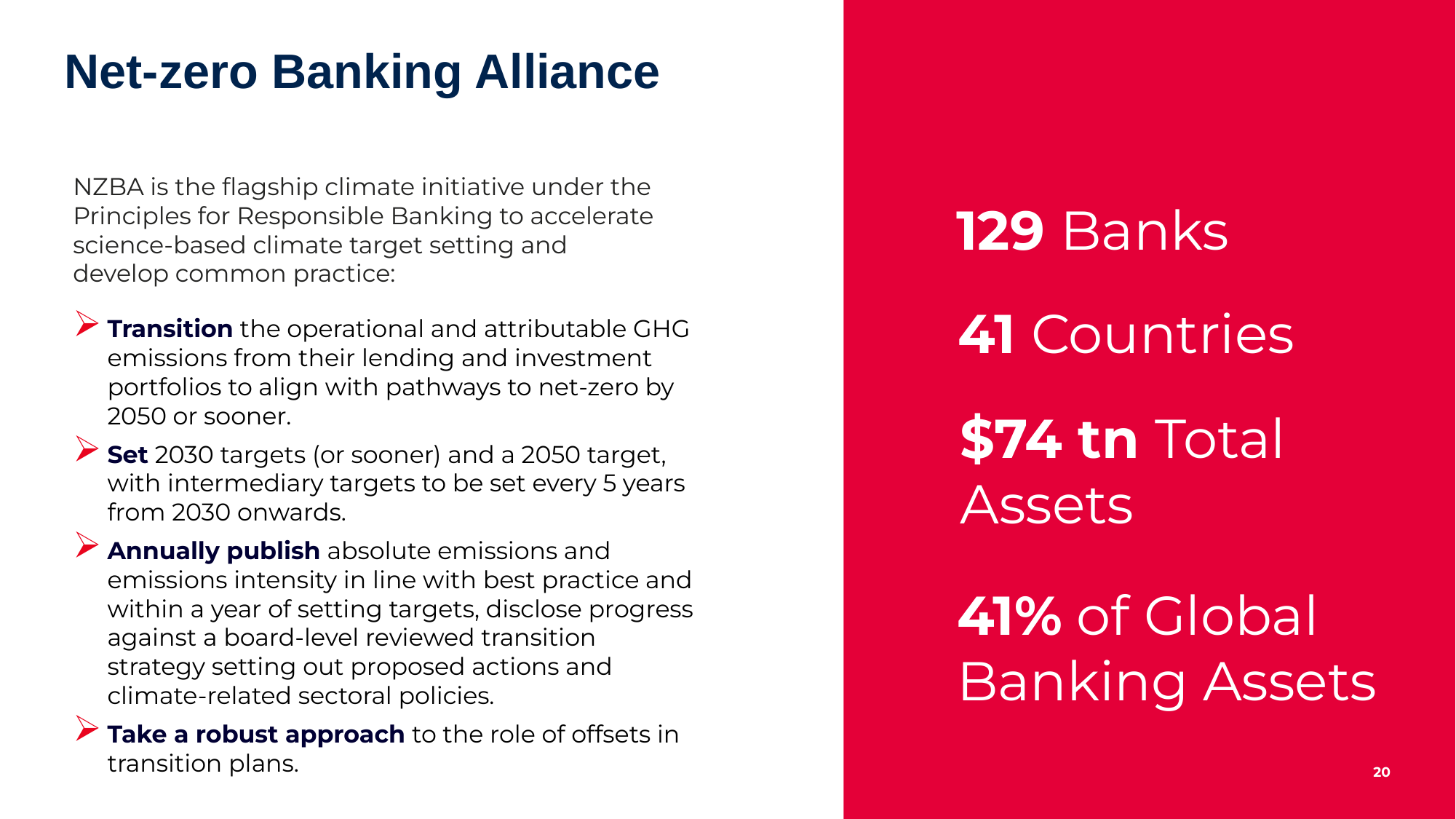

# Net-zero Banking Alliance
NZBA is the flagship climate initiative under the Principles for Responsible Banking to accelerate science-based climate target setting and develop common practice:
129 Banks
41 Countries
Transition the operational and attributable GHG emissions from their lending and investment portfolios to align with pathways to net-zero by 2050 or sooner.
Set 2030 targets (or sooner) and a 2050 target, with intermediary targets to be set every 5 years from 2030 onwards.
Annually publish absolute emissions and emissions intensity in line with best practice and within a year of setting targets, disclose progress against a board-level reviewed transition strategy setting out proposed actions and climate-related sectoral policies.
Take a robust approach to the role of offsets in transition plans.
$74 tn Total
Assets
41% of Global
Banking Assets
20